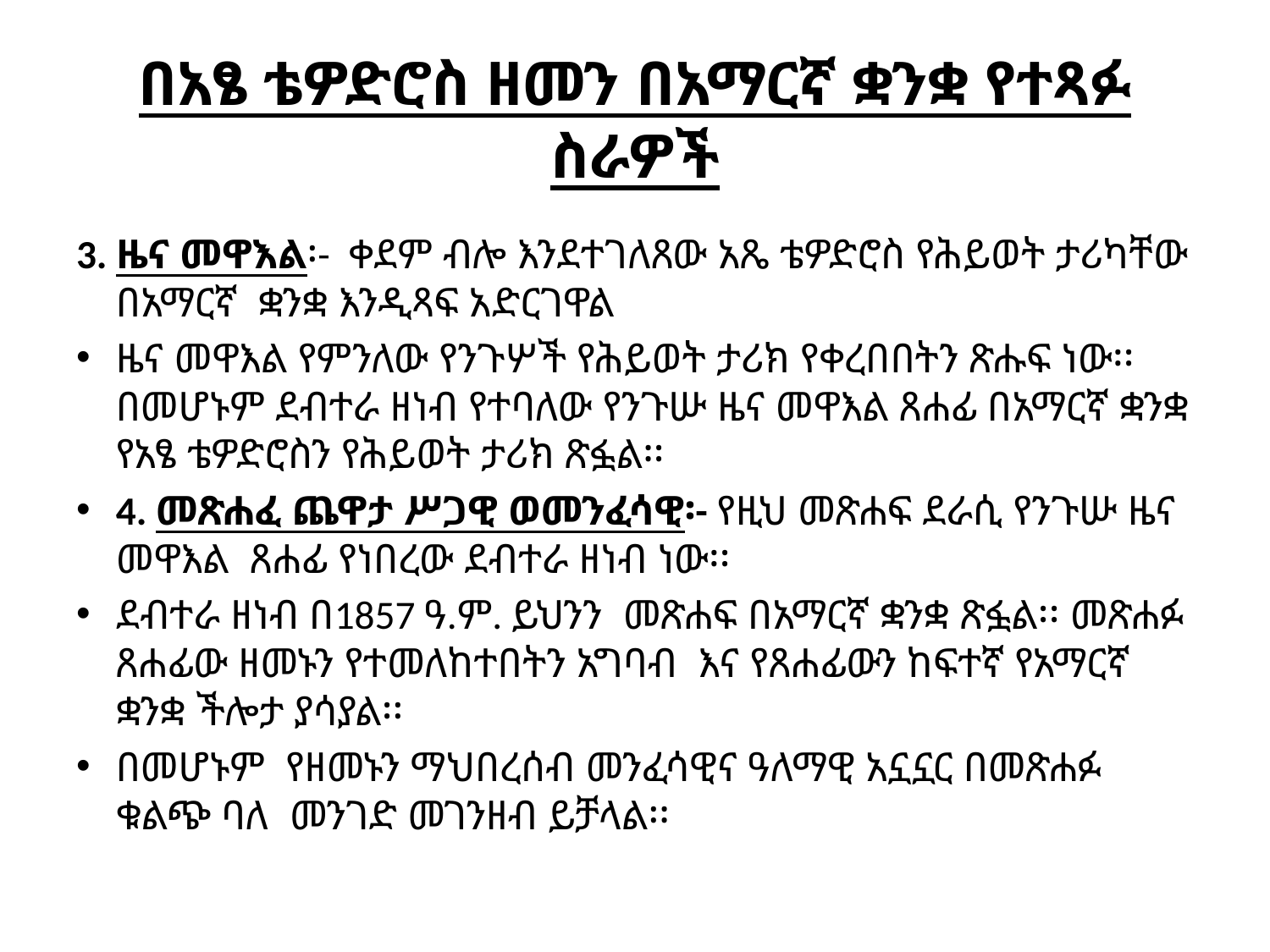

# በአፄ ቴዎድሮስ ዘመን በአማርኛ ቋንቋ የተጻፉ ስራዎች
3. ዜና መዋእል፡-  ቀደም ብሎ እንደተገለጸው አጼ ቴዎድሮስ የሕይወት ታሪካቸው በአማርኛ  ቋንቋ እንዲጻፍ አድርገዋል
ዜና መዋእል የምንለው የንጉሦች የሕይወት ታሪክ የቀረበበትን ጽሑፍ ነው፡፡ በመሆኑም ደብተራ ዘነብ የተባለው የንጉሡ ዜና መዋእል ጸሐፊ በአማርኛ ቋንቋ የአፄ ቴዎድሮስን የሕይወት ታሪክ ጽፏል፡፡
4. መጽሐፈ ጨዋታ ሥጋዊ ወመንፈሳዊ፡- የዚህ መጽሐፍ ደራሲ የንጉሡ ዜና መዋእል  ጸሐፊ የነበረው ደብተራ ዘነብ ነው፡፡
ደብተራ ዘነብ በ1857 ዓ.ም. ይህንን  መጽሐፍ በአማርኛ ቋንቋ ጽፏል፡፡ መጽሐፉ ጸሐፊው ዘመኑን የተመለከተበትን አግባብ  እና የጸሐፊውን ከፍተኛ የአማርኛ ቋንቋ ችሎታ ያሳያል፡፡
በመሆኑም  የዘመኑን ማህበረሰብ መንፈሳዊና ዓለማዊ አኗኗር በመጽሐፉ ቁልጭ ባለ  መንገድ መገንዘብ ይቻላል፡፡